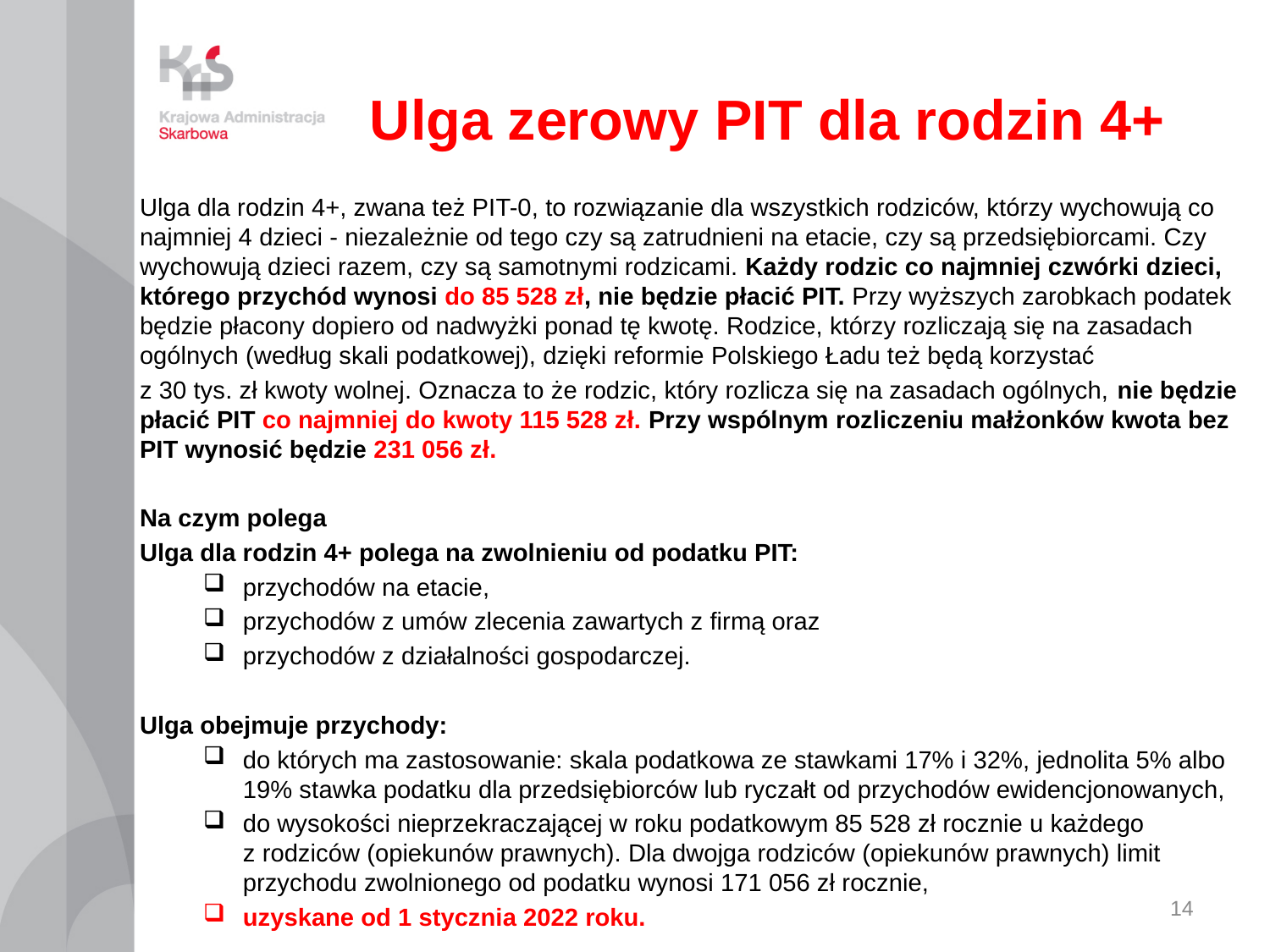

# Ulga zerowy PIT dla rodzin 4+
Ulga dla rodzin 4+, zwana też PIT-0, to rozwiązanie dla wszystkich rodziców, którzy wychowują co najmniej 4 dzieci - niezależnie od tego czy są zatrudnieni na etacie, czy są przedsiębiorcami. Czy wychowują dzieci razem, czy są samotnymi rodzicami. Każdy rodzic co najmniej czwórki dzieci, którego przychód wynosi do 85 528 zł, nie będzie płacić PIT. Przy wyższych zarobkach podatek będzie płacony dopiero od nadwyżki ponad tę kwotę. Rodzice, którzy rozliczają się na zasadach ogólnych (według skali podatkowej), dzięki reformie Polskiego Ładu też będą korzystać
z 30 tys. zł kwoty wolnej. Oznacza to że rodzic, który rozlicza się na zasadach ogólnych, nie będzie płacić PIT co najmniej do kwoty 115 528 zł. Przy wspólnym rozliczeniu małżonków kwota bez PIT wynosić będzie 231 056 zł.

Na czym polega
Ulga dla rodzin 4+ polega na zwolnieniu od podatku PIT:
przychodów na etacie,
przychodów z umów zlecenia zawartych z firmą oraz
przychodów z działalności gospodarczej.

Ulga obejmuje przychody:
do których ma zastosowanie: skala podatkowa ze stawkami 17% i 32%, jednolita 5% albo 19% stawka podatku dla przedsiębiorców lub ryczałt od przychodów ewidencjonowanych,
do wysokości nieprzekraczającej w roku podatkowym 85 528 zł rocznie u każdego z rodziców (opiekunów prawnych). Dla dwojga rodziców (opiekunów prawnych) limit przychodu zwolnionego od podatku wynosi 171 056 zł rocznie,
uzyskane od 1 stycznia 2022 roku.

14